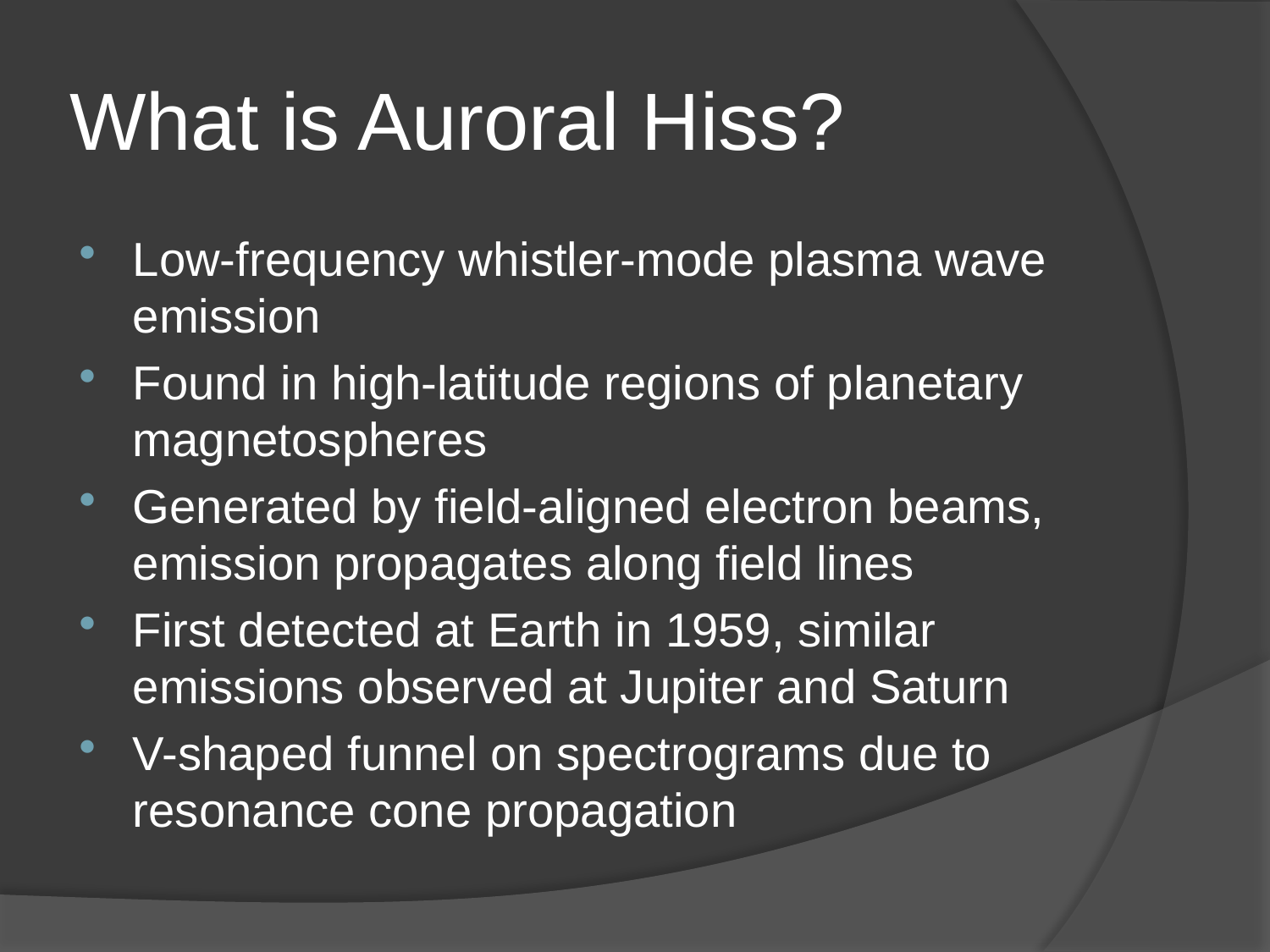

# What is Auroral Hiss?
Low-frequency whistler-mode plasma wave emission
Found in high-latitude regions of planetary magnetospheres
Generated by field-aligned electron beams, emission propagates along field lines
First detected at Earth in 1959, similar emissions observed at Jupiter and Saturn
V-shaped funnel on spectrograms due to resonance cone propagation